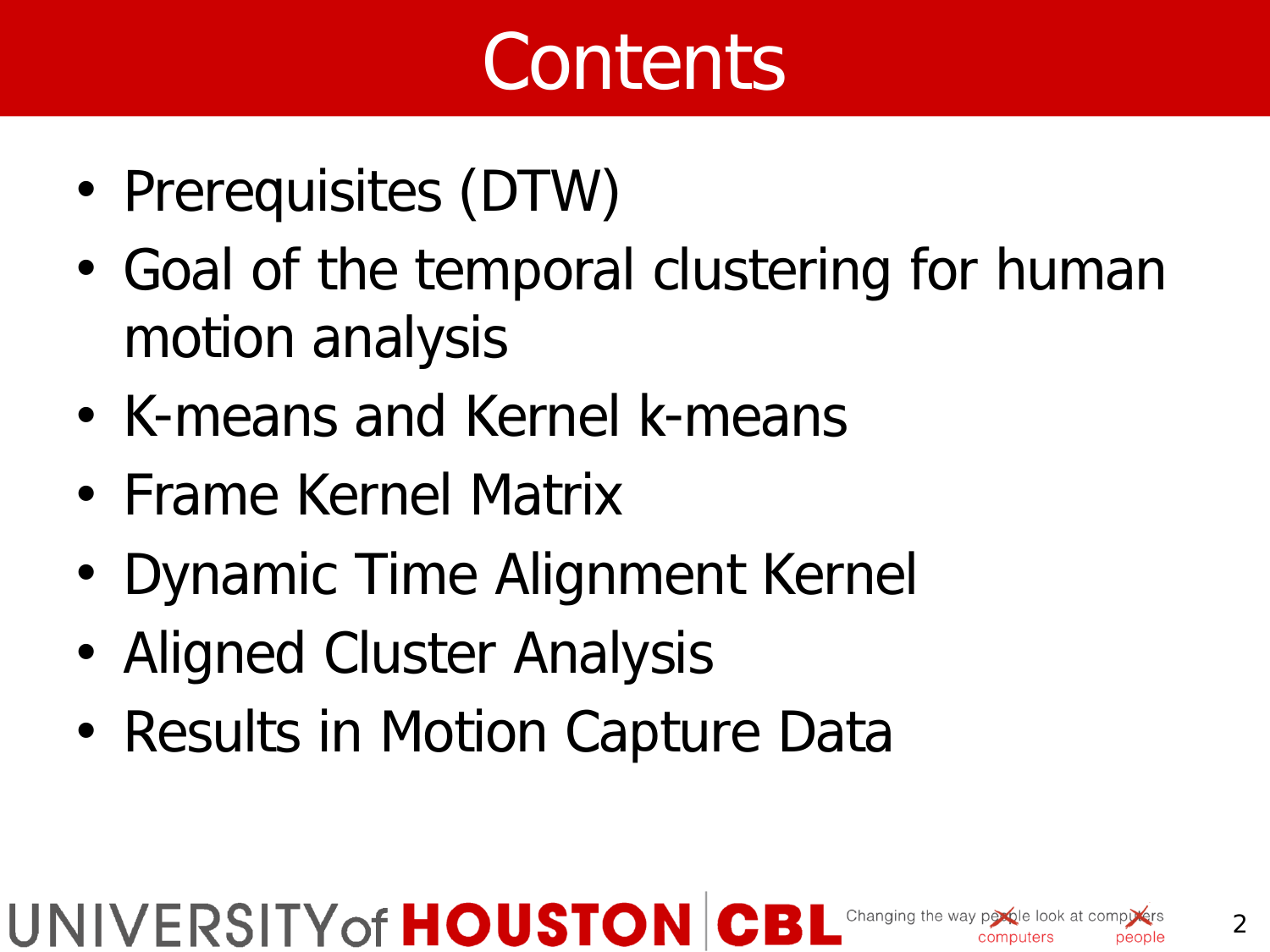

# Contents
Prerequisites (DTW)
Goal of the temporal clustering for human motion analysis
K-means and Kernel k-means
Frame Kernel Matrix
Dynamic Time Alignment Kernel
Aligned Cluster Analysis
Results in Motion Capture Data
2